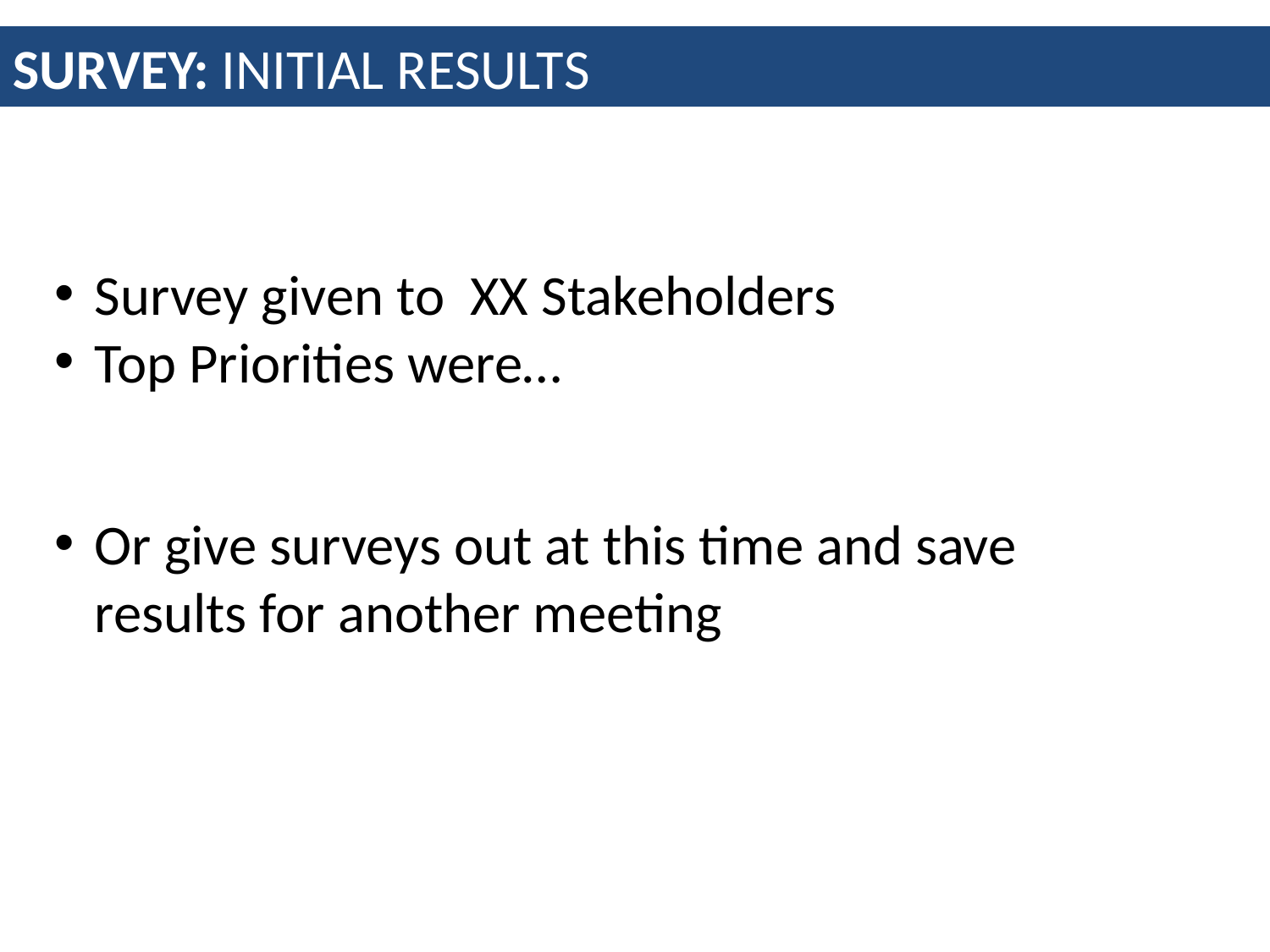

SURVEY: INITIAL RESULTS
Survey given to  XX Stakeholders
Top Priorities were…

Or give surveys out at this time and save results for another meeting